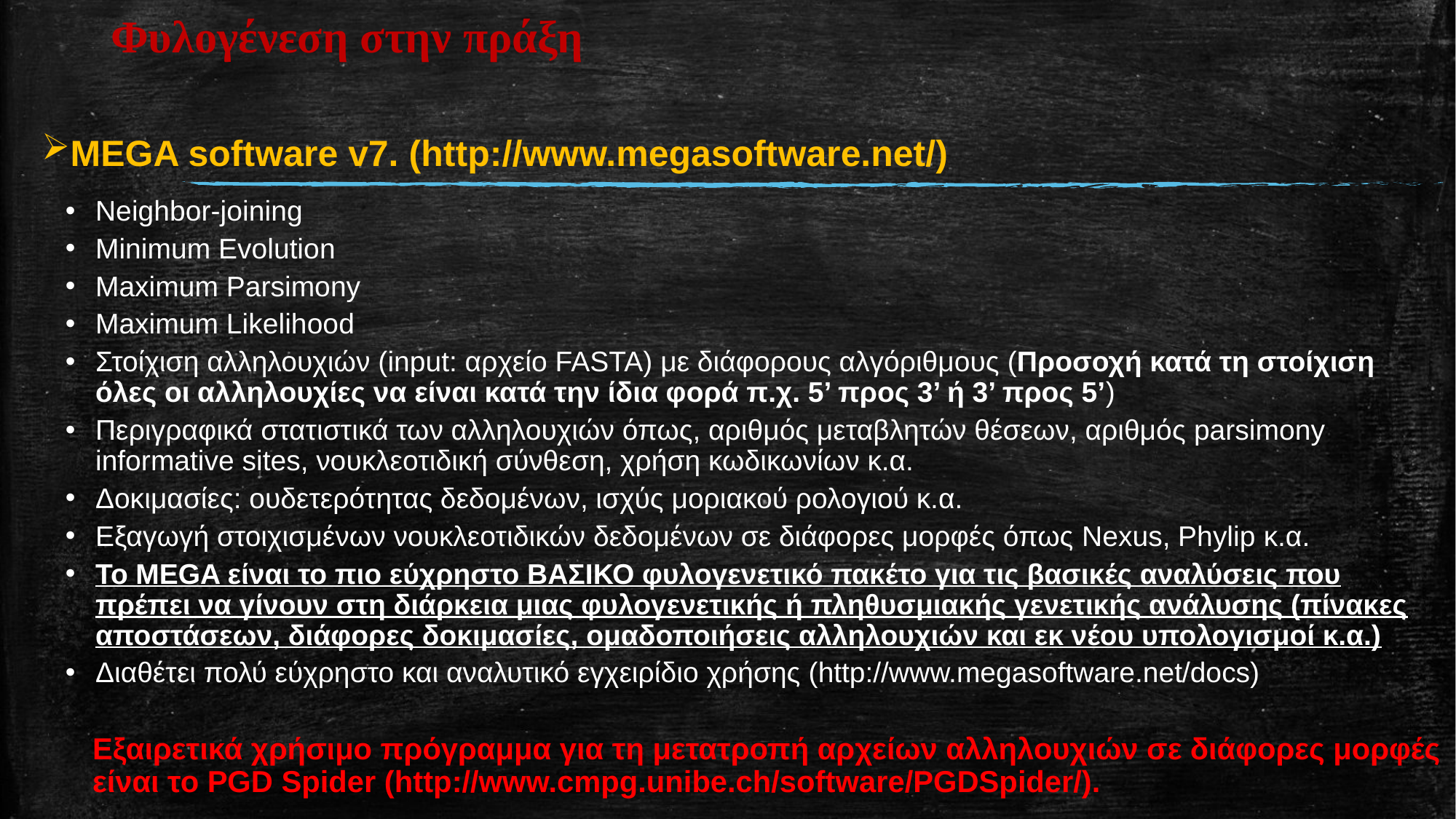

Φυλογένεση στην πράξη
MEGA software v7. (http://www.megasoftware.net/)
Neighbor-joining
Minimum Evolution
Maximum Parsimony
Maximum Likelihood
Στοίχιση αλληλουχιών (input: αρχείο FASTA) με διάφορους αλγόριθμους (Προσοχή κατά τη στοίχιση όλες οι αλληλουχίες να είναι κατά την ίδια φορά π.χ. 5’ προς 3’ ή 3’ προς 5’)
Περιγραφικά στατιστικά των αλληλουχιών όπως, αριθμός μεταβλητών θέσεων, αριθμός parsimony informative sites, νουκλεοτιδική σύνθεση, χρήση κωδικωνίων κ.α.
Δοκιμασίες: ουδετερότητας δεδομένων, ισχύς μοριακού ρολογιού κ.α.
Εξαγωγή στοιχισμένων νουκλεοτιδικών δεδομένων σε διάφορες μορφές όπως Nexus, Phylip κ.α.
Το MEGA είναι το πιο εύχρηστο ΒΑΣΙΚΟ φυλογενετικό πακέτο για τις βασικές αναλύσεις που πρέπει να γίνουν στη διάρκεια μιας φυλογενετικής ή πληθυσμιακής γενετικής ανάλυσης (πίνακες αποστάσεων, διάφορες δοκιμασίες, ομαδοποιήσεις αλληλουχιών και εκ νέου υπολογισμοί κ.α.)
Διαθέτει πολύ εύχρηστο και αναλυτικό εγχειρίδιο χρήσης (http://www.megasoftware.net/docs)

Εξαιρετικά χρήσιμο πρόγραμμα για τη μετατροπή αρχείων αλληλουχιών σε διάφορες μορφές είναι το PGD Spider (http://www.cmpg.unibe.ch/software/PGDSpider/).